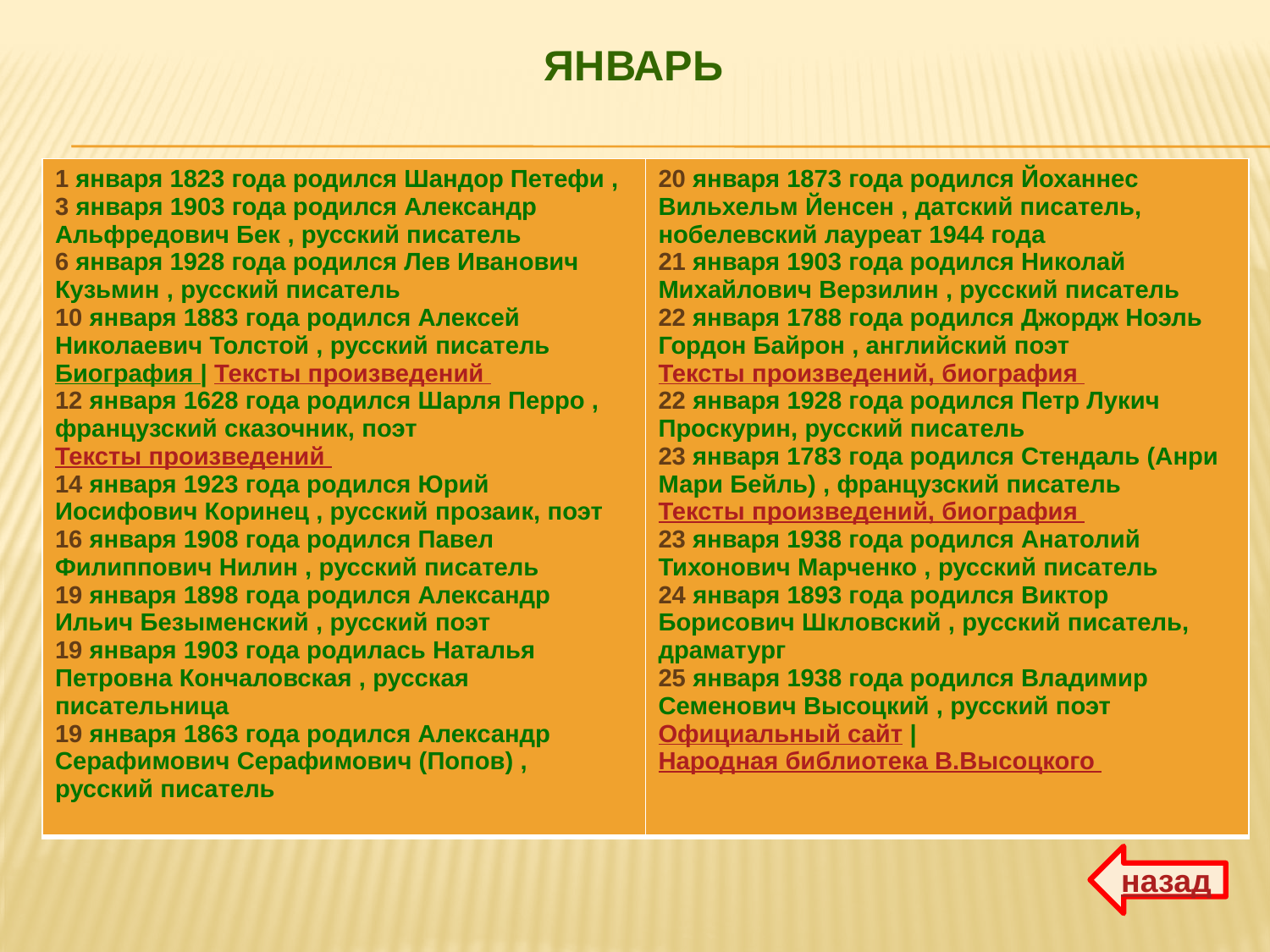

# Январь
| 1 января 1823 года родился Шандор Петефи , 3 января 1903 года родился Александр Альфредович Бек , русский писатель 6 января 1928 года родился Лев Иванович Кузьмин , русский писатель 10 января 1883 года родился Алексей Николаевич Толстой , русский писатель Биография | Тексты произведений 12 января 1628 года родился Шарля Перро , французский сказочник, поэт Тексты произведений 14 января 1923 года родился Юрий Иосифович Коринец , русский прозаик, поэт 16 января 1908 года родился Павел Филиппович Нилин , русский писатель 19 января 1898 года родился Александр Ильич Безыменский , русский поэт 19 января 1903 года родилась Наталья Петровна Кончаловская , русская писательница 19 января 1863 года родился Александр Серафимович Серафимович (Попов) , русский писатель | 20 января 1873 года родился Йоханнес Вильхельм Йенсен , датский писатель, нобелевский лауреат 1944 года 21 января 1903 года родился Николай Михайлович Верзилин , русский писатель 22 января 1788 года родился Джордж Ноэль Гордон Байрон , английский поэт Тексты произведений, биография 22 января 1928 года родился Петр Лукич Проскурин, русский писатель 23 января 1783 года родился Стендаль (Анри Мари Бейль) , французский писатель Тексты произведений, биография 23 января 1938 года родился Анатолий Тихонович Марченко , русский писатель 24 января 1893 года родился Виктор Борисович Шкловский , русский писатель, драматург 25 января 1938 года родился Владимир Семенович Высоцкий , русский поэт Официальный сайт | Народная библиотека В.Высоцкого |
| --- | --- |

назад